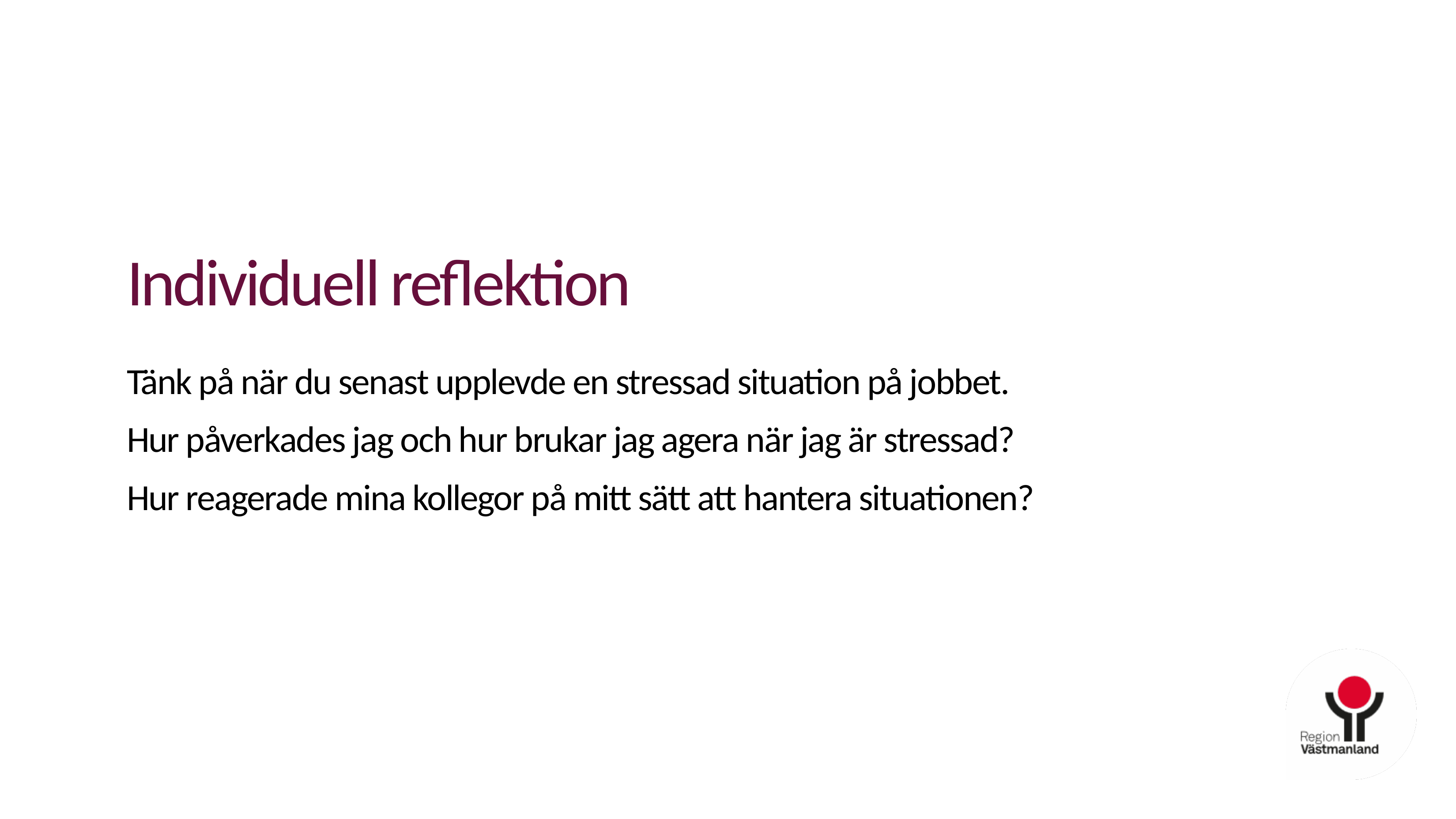

# Individuell reflektion​ ​
Tänk på när du senast upplevde en stressad situation på jobbet.
Hur påverkades jag och hur brukar jag agera när jag är stressad?
Hur reagerade mina kollegor på mitt sätt att hantera situationen?